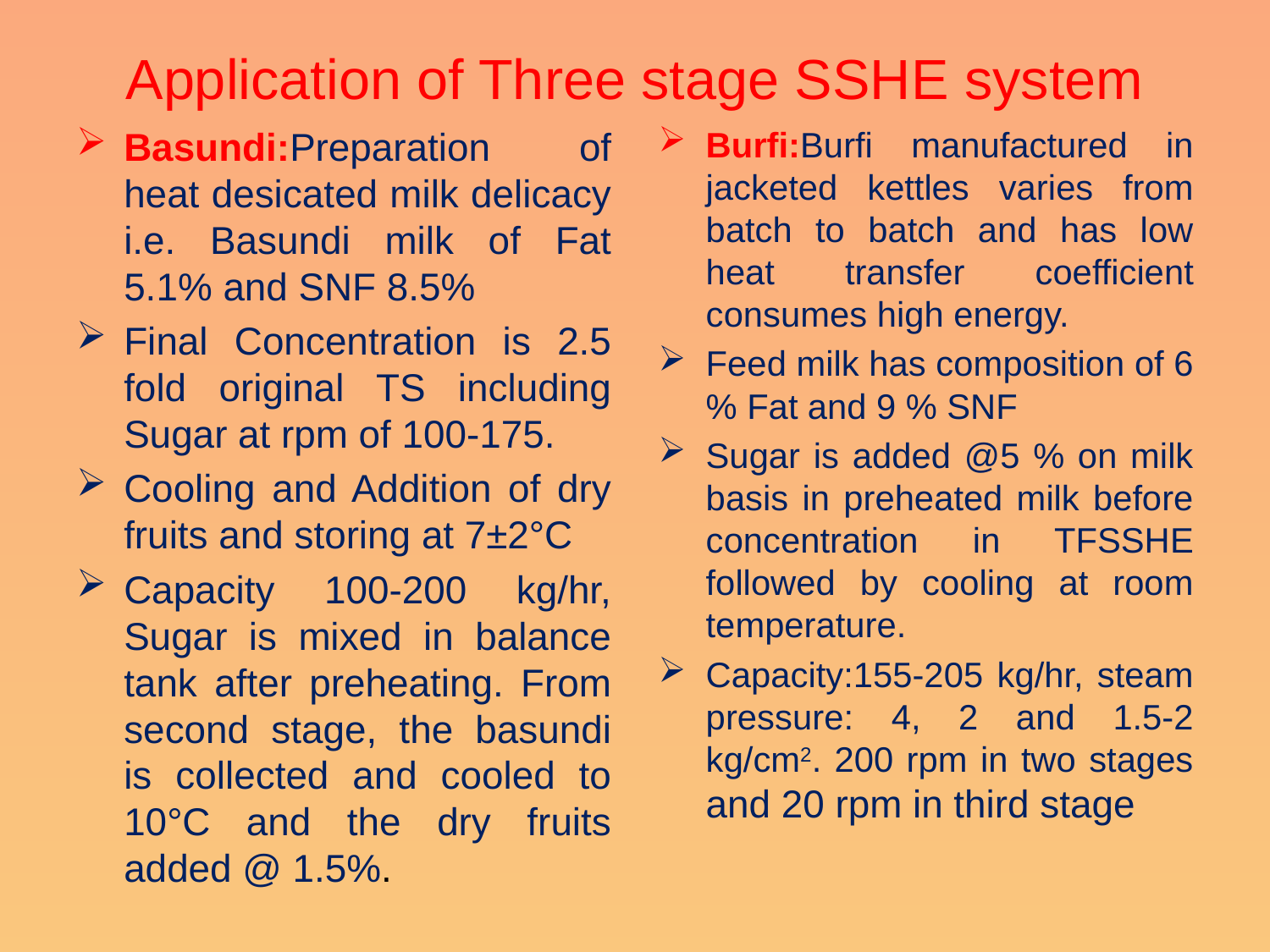

# Application of Three stage SSHE system
Basundi:Preparation of heat desicated milk delicacy i.e. Basundi milk of Fat 5.1% and SNF 8.5%
Final Concentration is 2.5 fold original TS including Sugar at rpm of 100-175.
Cooling and Addition of dry fruits and storing at 7±2°C
Capacity 100-200 kg/hr, Sugar is mixed in balance tank after preheating. From second stage, the basundi is collected and cooled to 10°C and the dry fruits added @ 1.5%.
Burfi:Burfi manufactured in jacketed kettles varies from batch to batch and has low heat transfer coefficient consumes high energy.
Feed milk has composition of 6 % Fat and 9 % SNF
Sugar is added @5 % on milk basis in preheated milk before concentration in TFSSHE followed by cooling at room temperature.
Capacity:155-205 kg/hr, steam pressure: 4, 2 and 1.5-2 kg/cm2. 200 rpm in two stages and 20 rpm in third stage